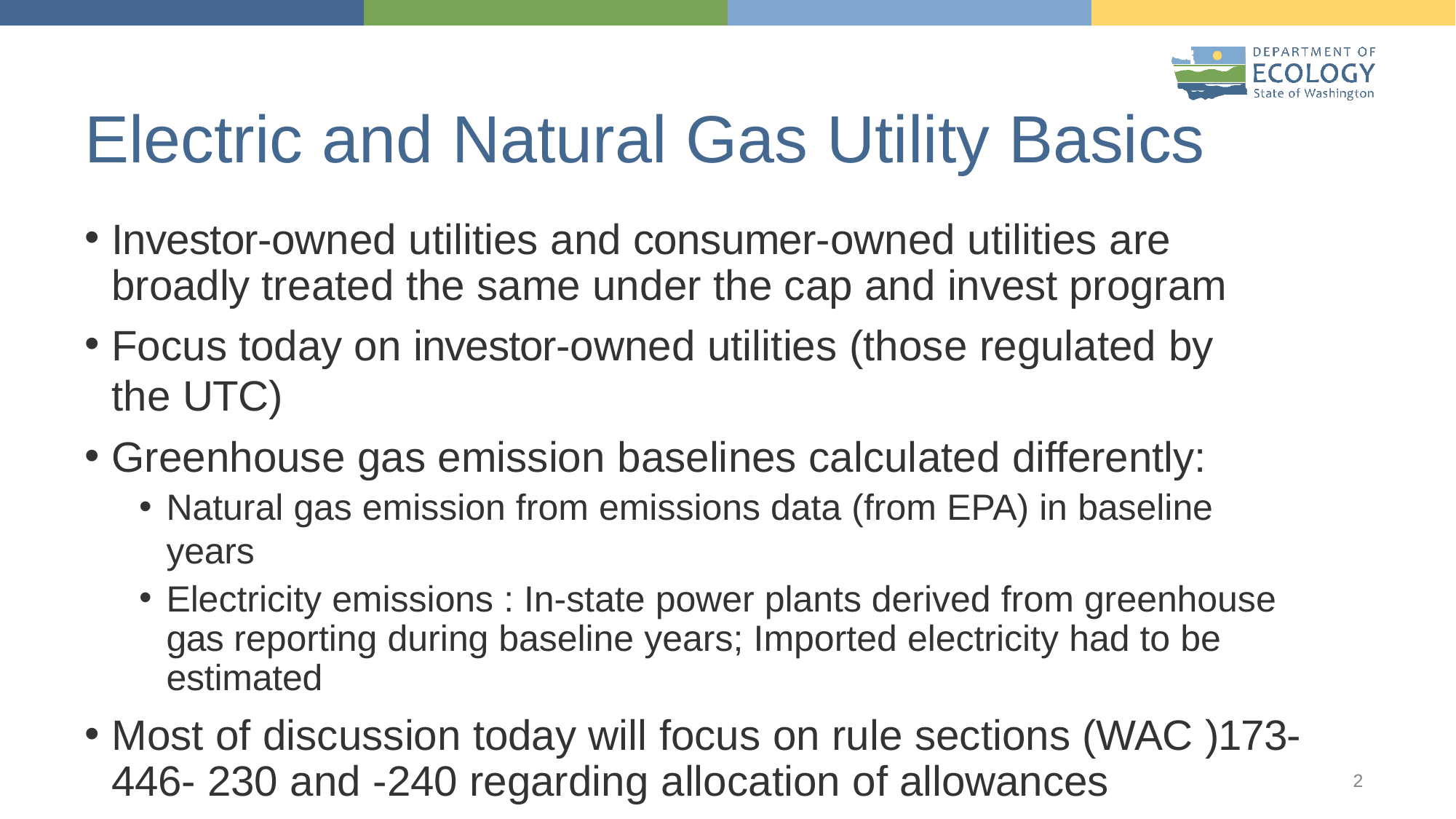

# Electric and Natural Gas Utility Basics
Investor-owned utilities and consumer-owned utilities are broadly treated the same under the cap and invest program
Focus today on investor-owned utilities (those regulated by the UTC)
Greenhouse gas emission baselines calculated differently:
Natural gas emission from emissions data (from EPA) in baseline years
Electricity emissions : In-state power plants derived from greenhouse gas reporting during baseline years; Imported electricity had to be estimated
Most of discussion today will focus on rule sections (WAC )173-446- 230 and -240 regarding allocation of allowances
2